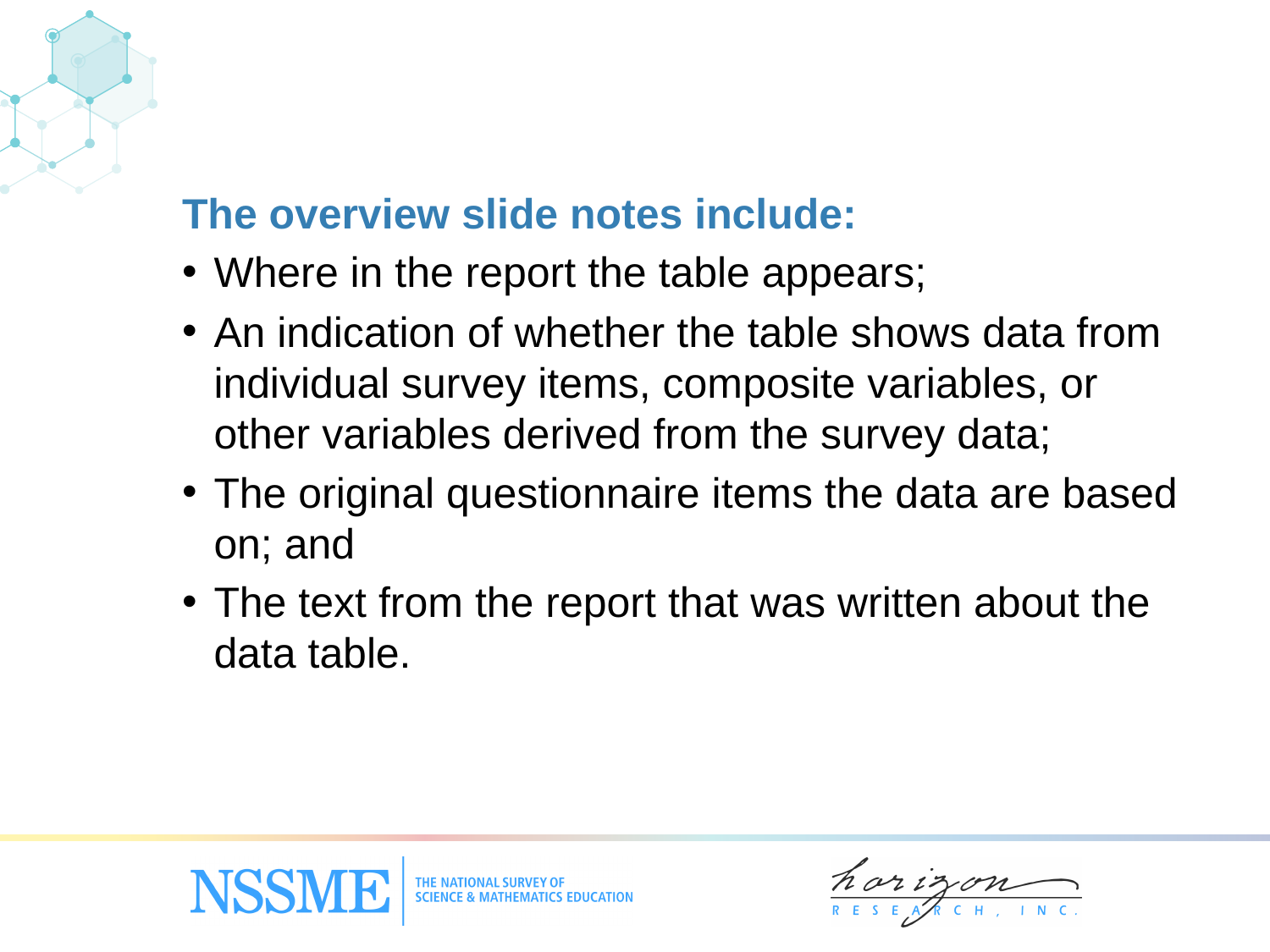

#
The overview slide notes include:
Where in the report the table appears;
An indication of whether the table shows data from individual survey items, composite variables, or other variables derived from the survey data;
The original questionnaire items the data are based on; and
The text from the report that was written about the data table.